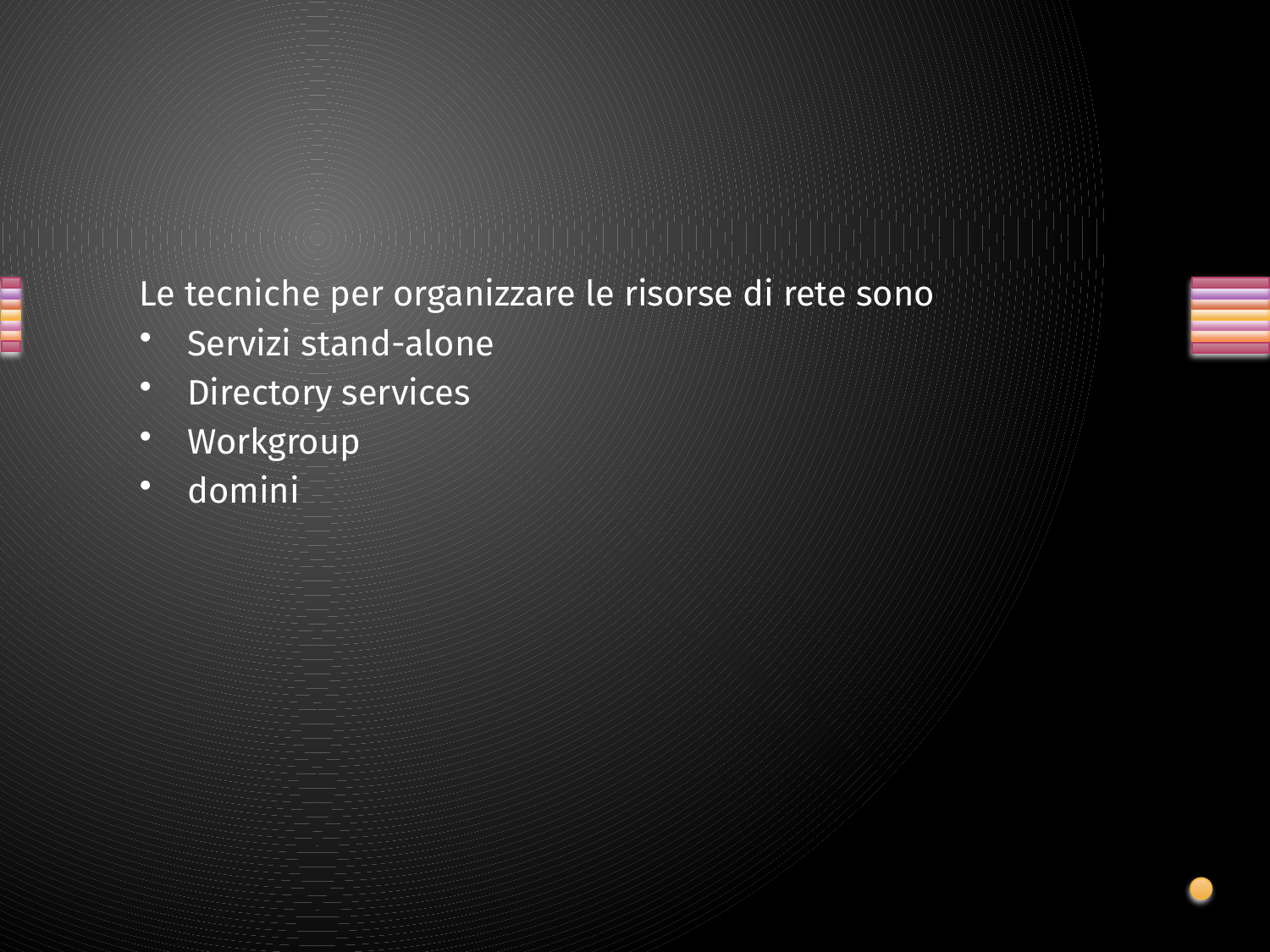

#
Le tecniche per organizzare le risorse di rete sono
Servizi stand-alone
Directory services
Workgroup
domini